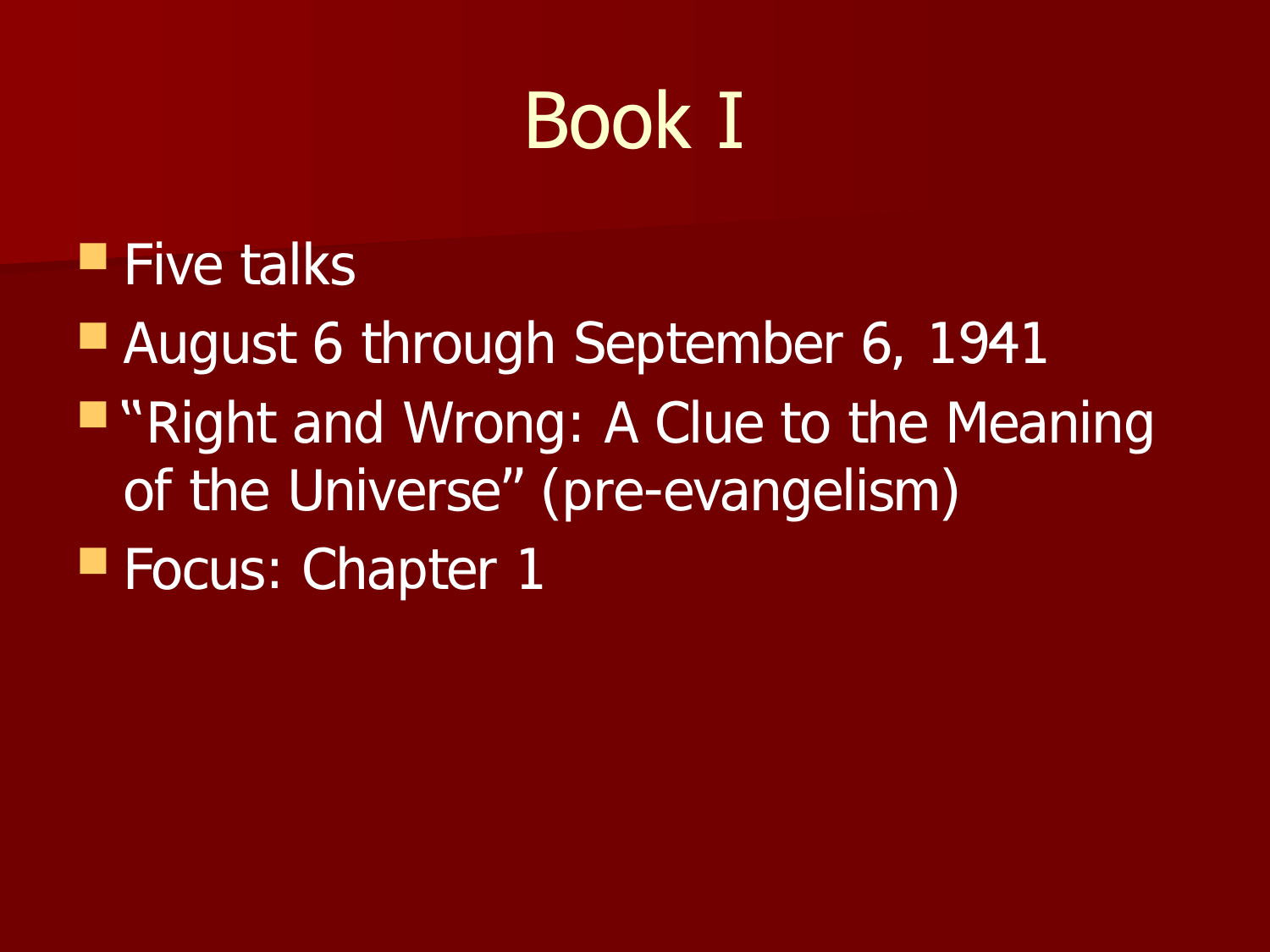

# Book I
Five talks
August 6 through September 6, 1941
“Right and Wrong: A Clue to the Meaning of the Universe” (pre-evangelism)
Focus: Chapter 1